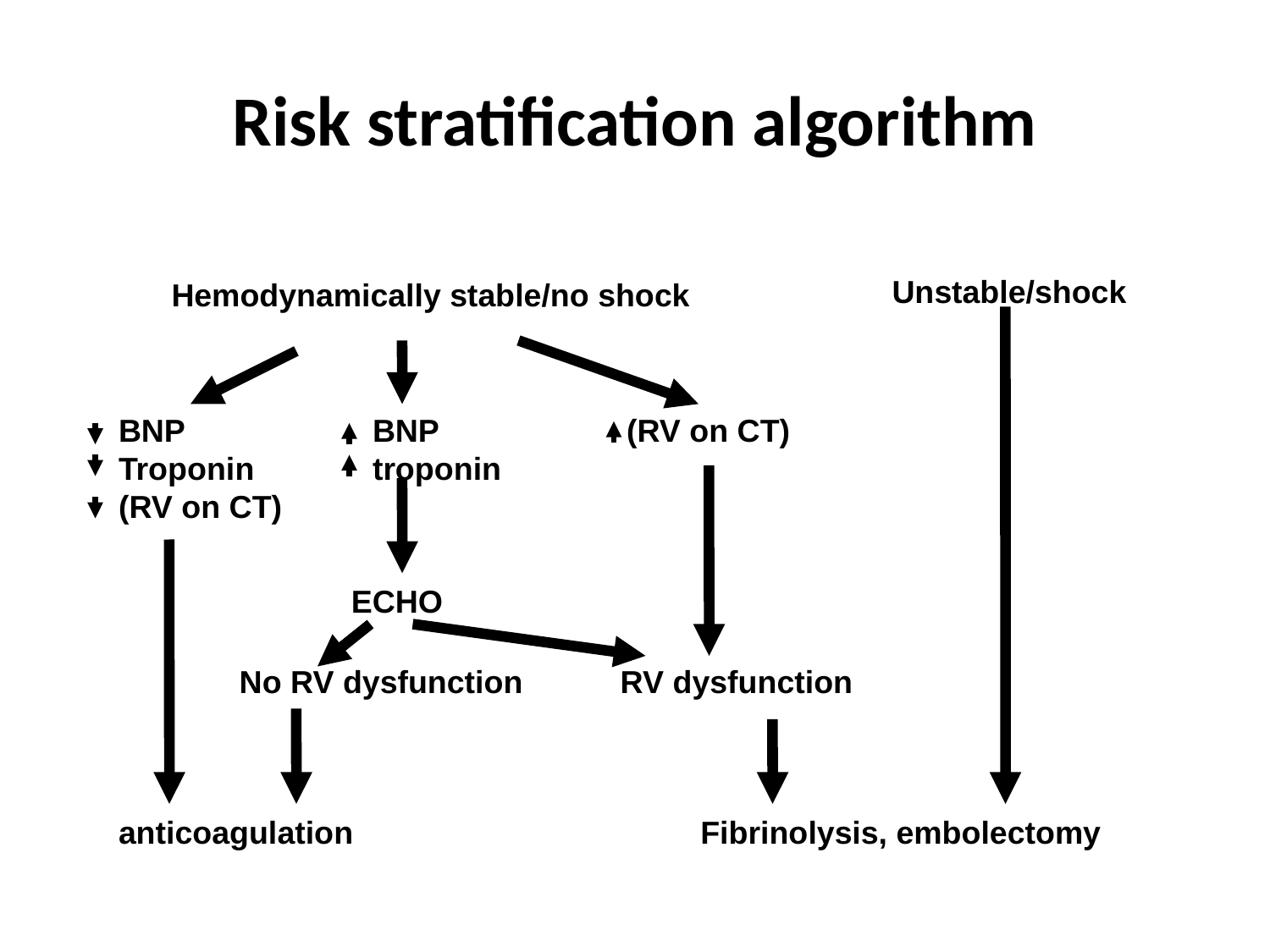

# Risk stratification algorithm
Unstable/shock
Hemodynamically stable/no shock

BNP		BNP		(RV on CT)
Troponin	troponin
(RV on CT)

ECHO

No RV dysfunction	RV dysfunction

anticoagulation
Fibrinolysis, embolectomy